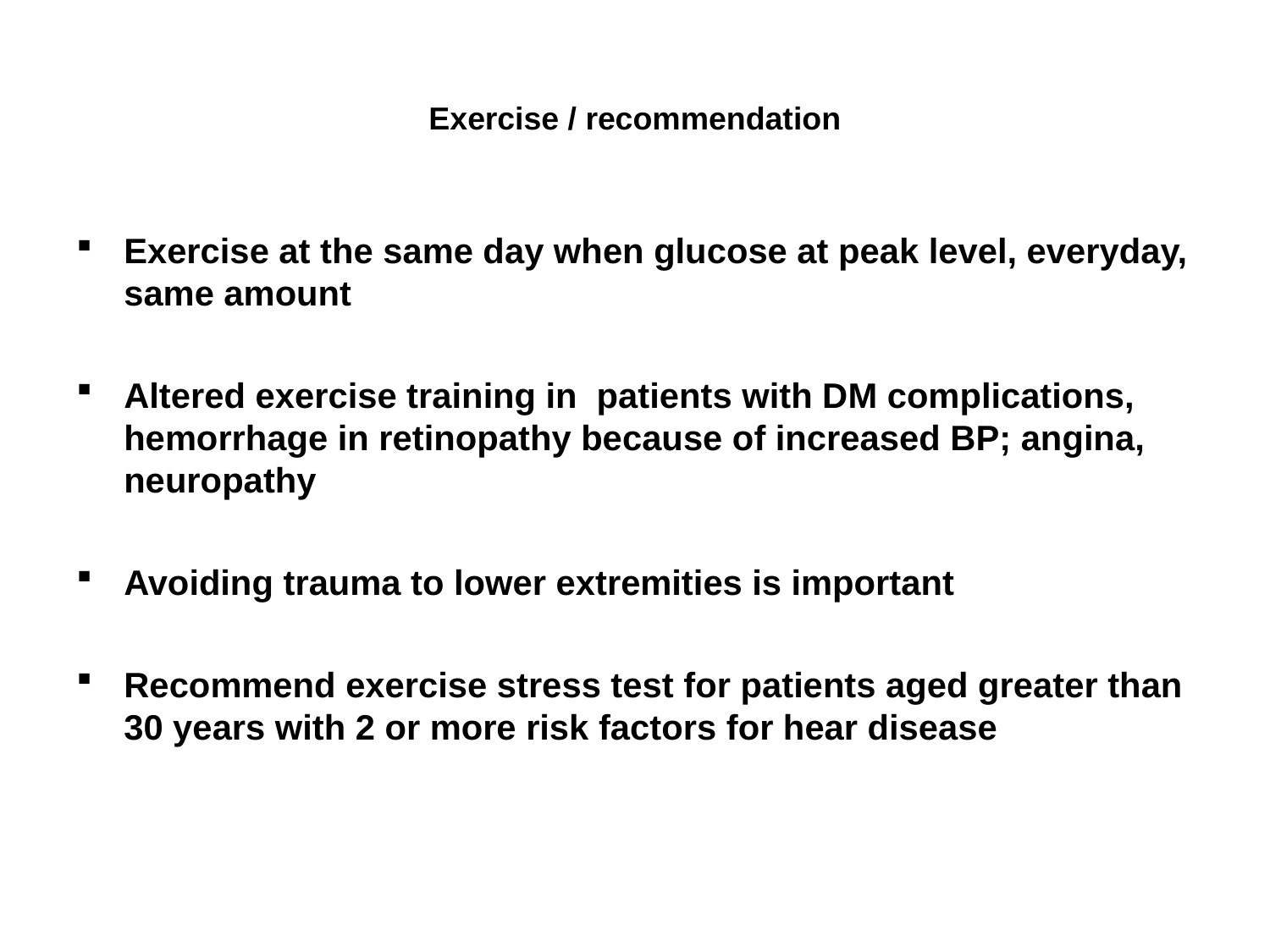

# Exercise / recommendation
Exercise at the same day when glucose at peak level, everyday, same amount

Altered exercise training in  patients with DM complications, hemorrhage in retinopathy because of increased BP; angina, neuropathy

Avoiding trauma to lower extremities is important

Recommend exercise stress test for patients aged greater than 30 years with 2 or more risk factors for hear disease